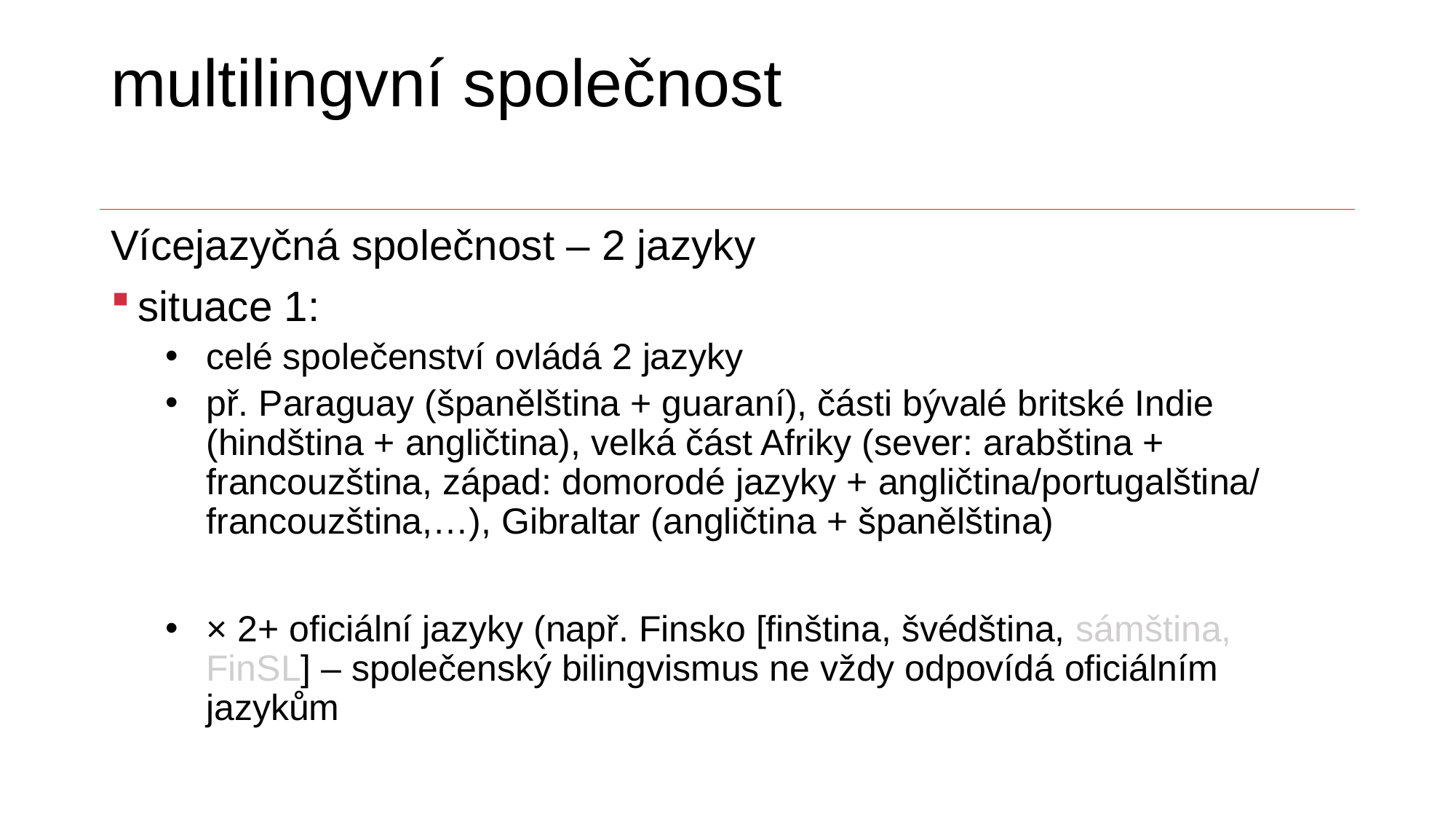

# multilingvní společnost
Vícejazyčná společnost – 2 jazyky
situace 1:
celé společenství ovládá 2 jazyky
př. Paraguay (španělština + guaraní), části bývalé britské Indie (hindština + angličtina), velká část Afriky (sever: arabština + francouzština, západ: domorodé jazyky + angličtina/portugalština/ francouzština,…), Gibraltar (angličtina + španělština)

× 2+ oficiální jazyky (např. Finsko [finština, švédština, sámština, FinSL] – společenský bilingvismus ne vždy odpovídá oficiálním jazykům